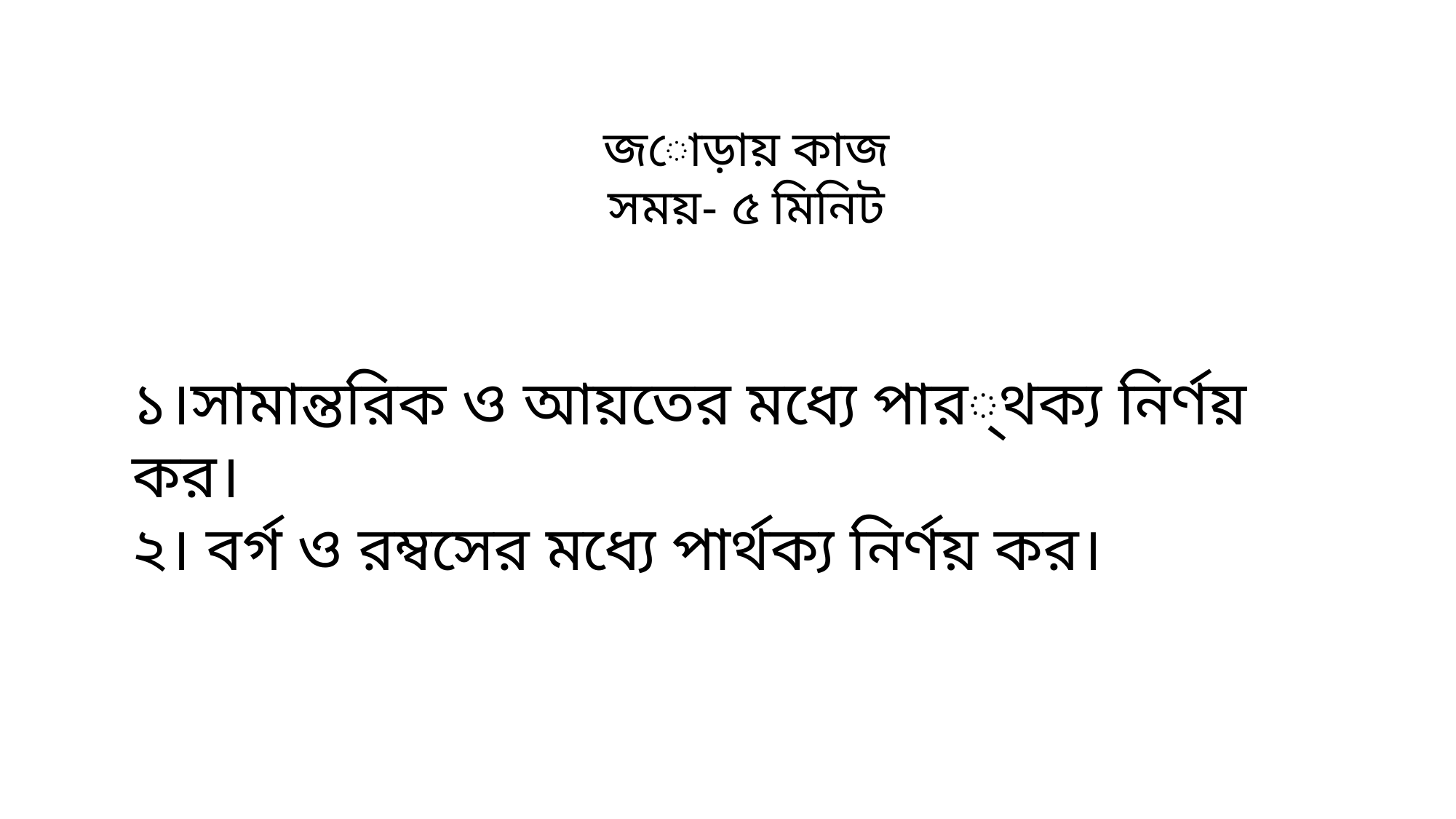

জোড়ায় কাজ
সময়- ৫ মিনিট

১।সামান্তরিক ও আয়তের মধ্যে পার্থক্য নির্ণয় কর।
২। বর্গ ও রম্বসের মধ্যে পার্থক্য নির্ণয় কর।